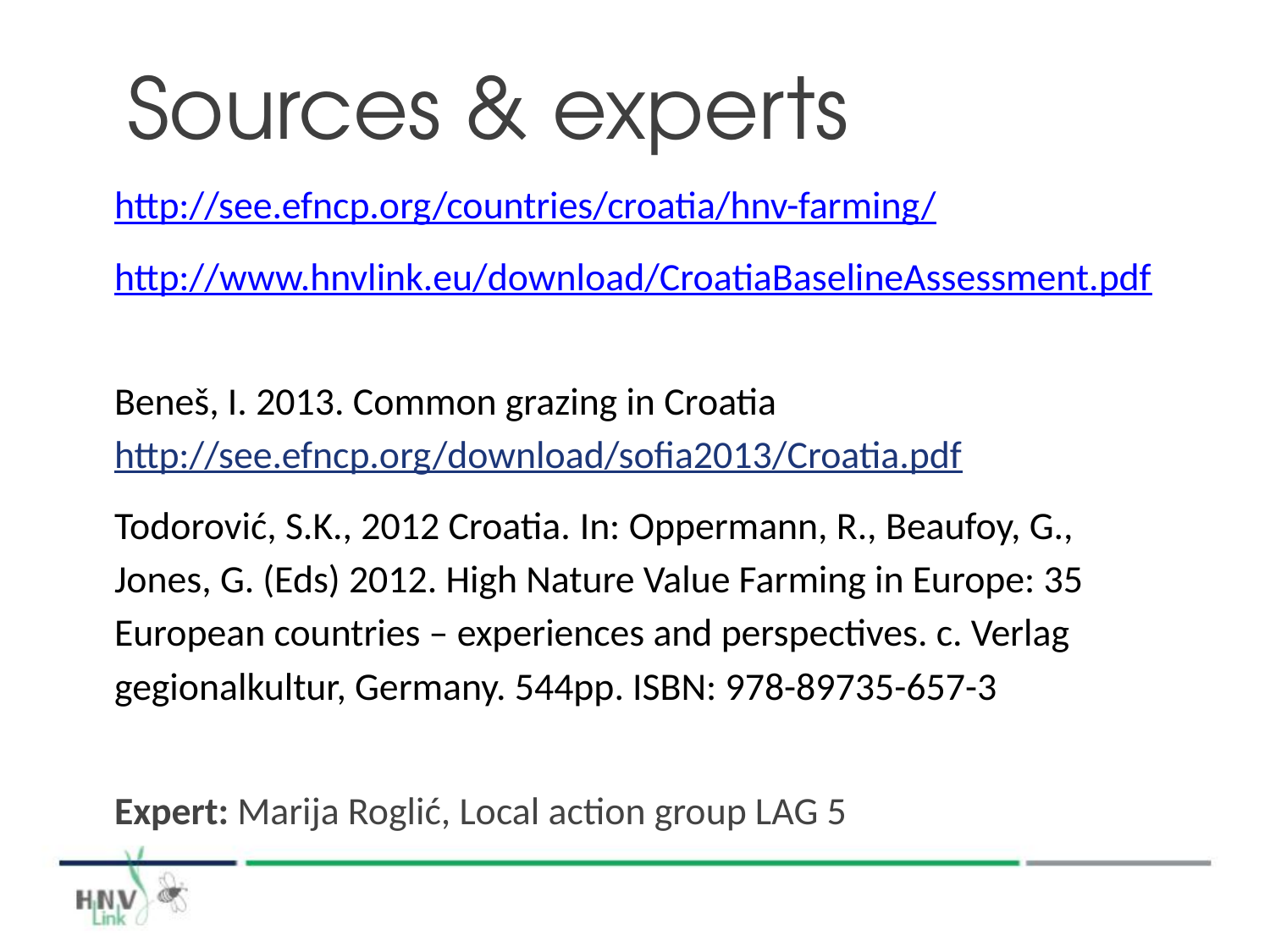

# Sources & experts
http://see.efncp.org/countries/croatia/hnv-farming/
http://www.hnvlink.eu/download/CroatiaBaselineAssessment.pdf
Beneš, I. 2013. Common grazing in Croatia http://see.efncp.org/download/sofia2013/Croatia.pdf
Todorović, S.K., 2012 Croatia. In: Oppermann, R., Beaufoy, G., Jones, G. (Eds) 2012. High Nature Value Farming in Europe: 35 European countries – experiences and perspectives. c. Verlag gegionalkultur, Germany. 544pp. ISBN: 978-89735-657-3

Expert: Marija Roglić, Local action group LAG 5

26